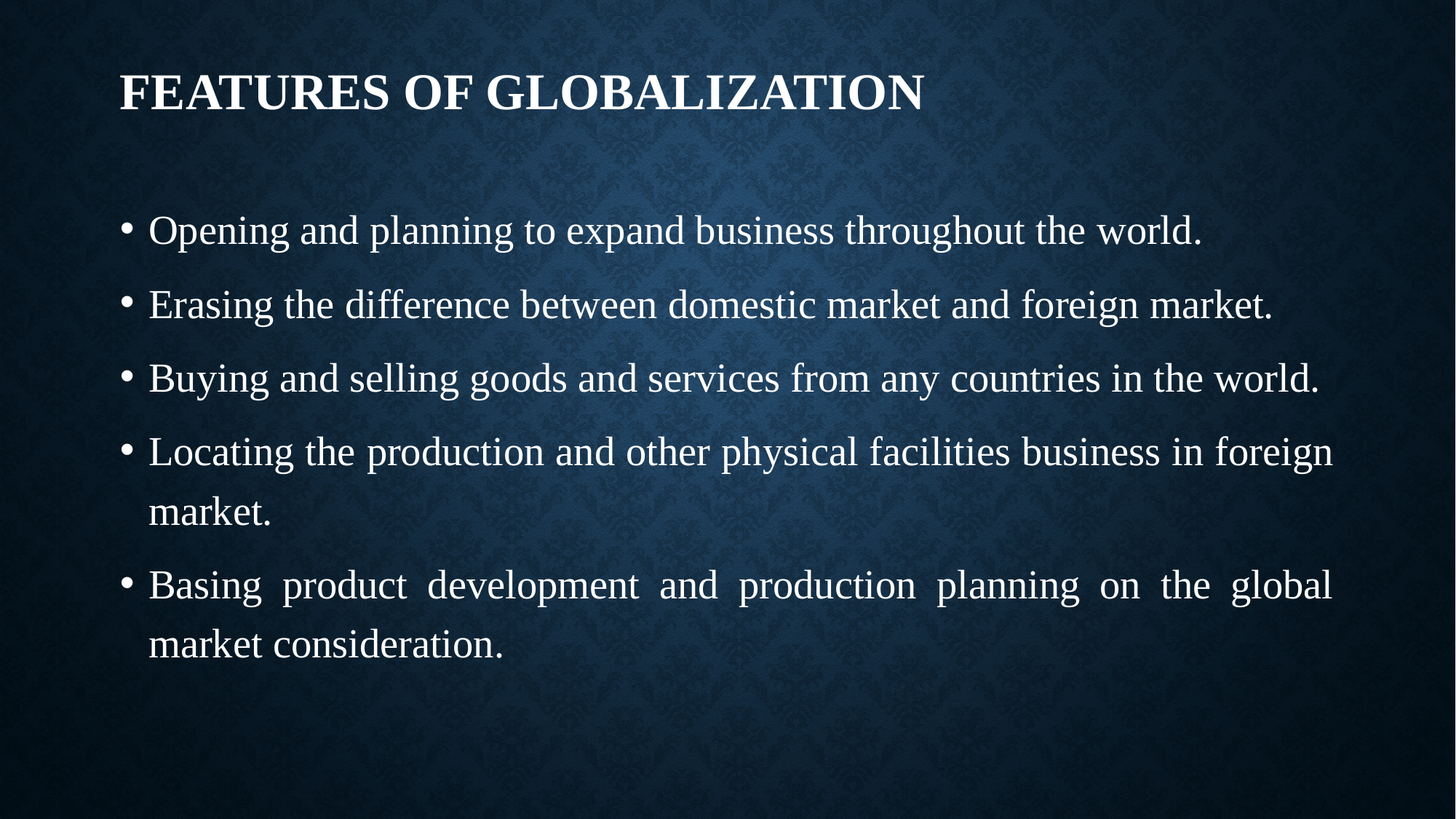

# features of Globalization
Opening and planning to expand business throughout the world.
Erasing the difference between domestic market and foreign market.
Buying and selling goods and services from any countries in the world.
Locating the production and other physical facilities business in foreign market.
Basing product development and production planning on the global market consideration.